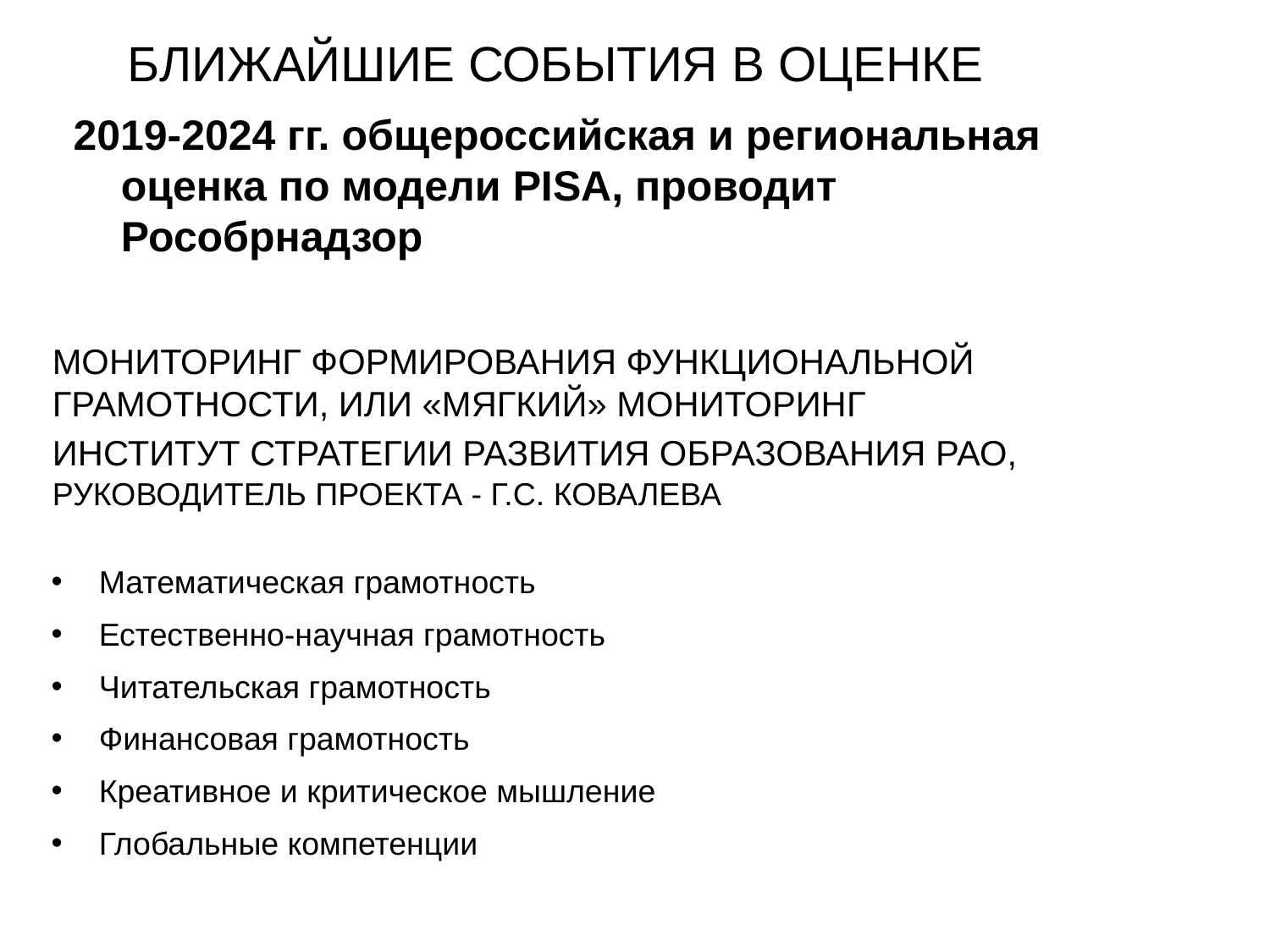

Ближайшие события в оценке
2019-2024 гг. общероссийская и региональная оценка по модели PISA, проводит Рособрнадзор
мониторИНГ Формирования функционаЛьной грамотности, или «Мягкий» Мониторинг
Институт стратегии развития образования РАО, руководитель Проекта - Г.С. Ковалева
Математическая грамотность
Естественно-научная грамотность
Читательская грамотность
Финансовая грамотность
Креативное и критическое мышление
Глобальные компетенции